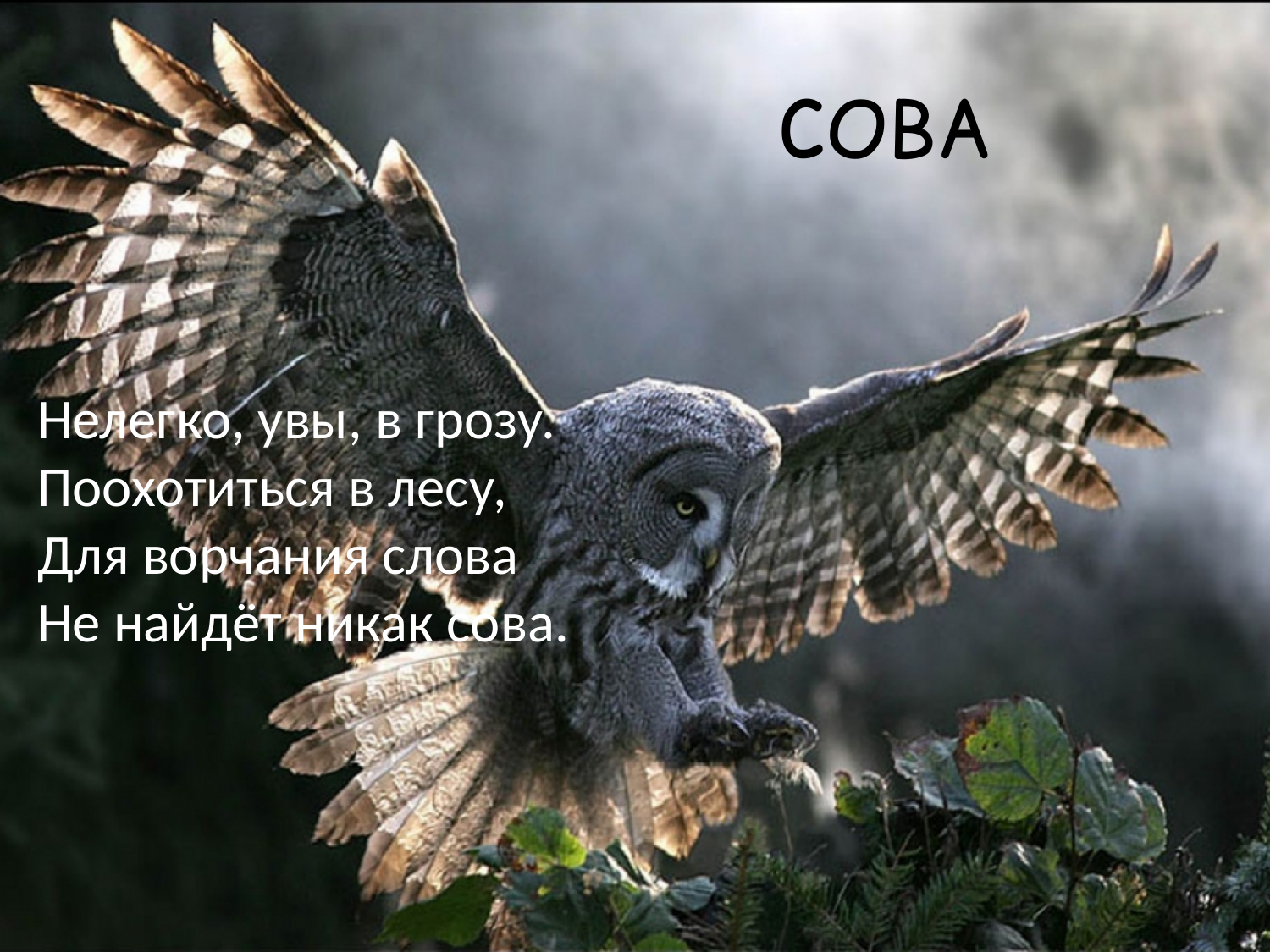

# СОВА
Нелегко, увы, в грозу.
Поохотиться в лесу,
Для ворчания слова
Не найдёт никак сова.